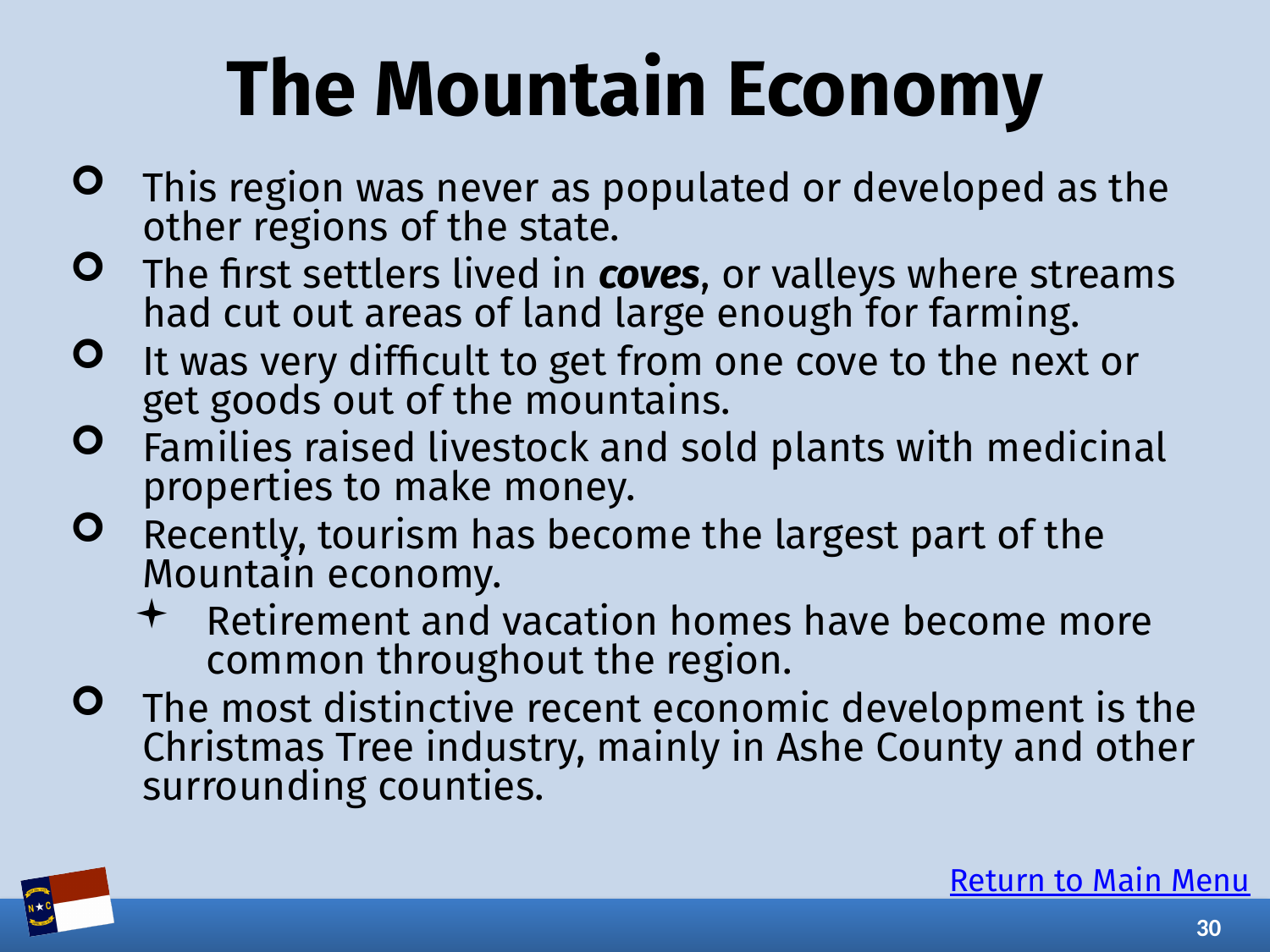

# The Mountain Economy
This region was never as populated or developed as the other regions of the state.
The first settlers lived in coves, or valleys where streams had cut out areas of land large enough for farming.
It was very difficult to get from one cove to the next or get goods out of the mountains.
Families raised livestock and sold plants with medicinal properties to make money.
Recently, tourism has become the largest part of the Mountain economy.
Retirement and vacation homes have become more common throughout the region.
The most distinctive recent economic development is the Christmas Tree industry, mainly in Ashe County and other surrounding counties.
Return to Main Menu
30